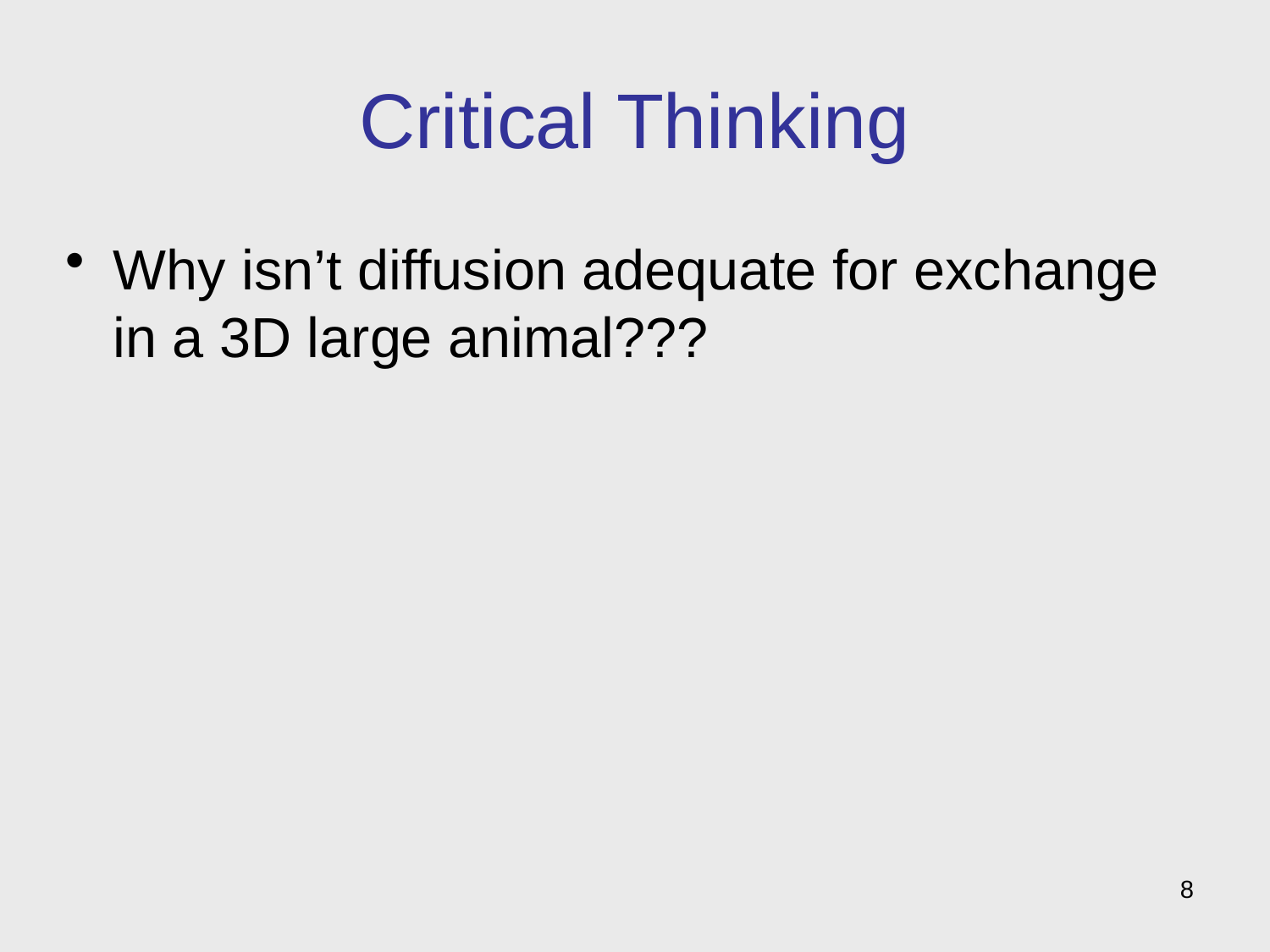

# Critical Thinking
Why isn’t diffusion adequate for exchange in a 3D large animal???
8